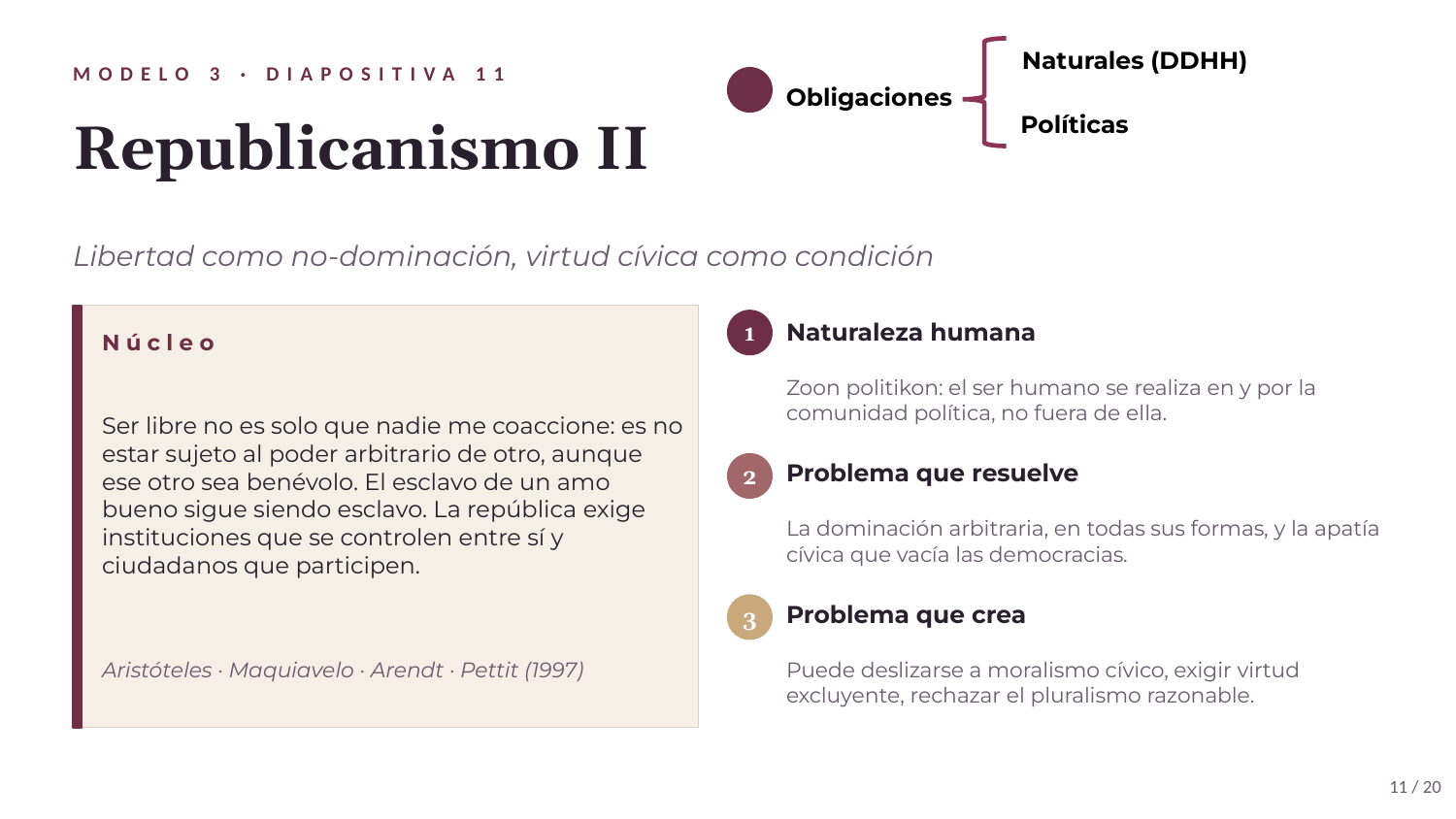

Naturales (DDHH)
MODELO 3 · DIAPOSITIVA 11

Obligaciones
Políticas
Republicanismo II
Libertad como no-dominación, virtud cívica como condición

Naturaleza humana

1
Núcleo
Zoon politikon: el ser humano se realiza en y por la comunidad política, no fuera de ella.
Ser libre no es solo que nadie me coaccione: es no estar sujeto al poder arbitrario de otro, aunque ese otro sea benévolo. El esclavo de un amo bueno sigue siendo esclavo. La república exige instituciones que se controlen entre sí y ciudadanos que participen.
Problema que resuelve

2
La dominación arbitraria, en todas sus formas, y la apatía cívica que vacía las democracias.
Problema que crea

3
Aristóteles · Maquiavelo · Arendt · Pettit (1997)
Puede deslizarse a moralismo cívico, exigir virtud excluyente, rechazar el pluralismo razonable.
11 / 20